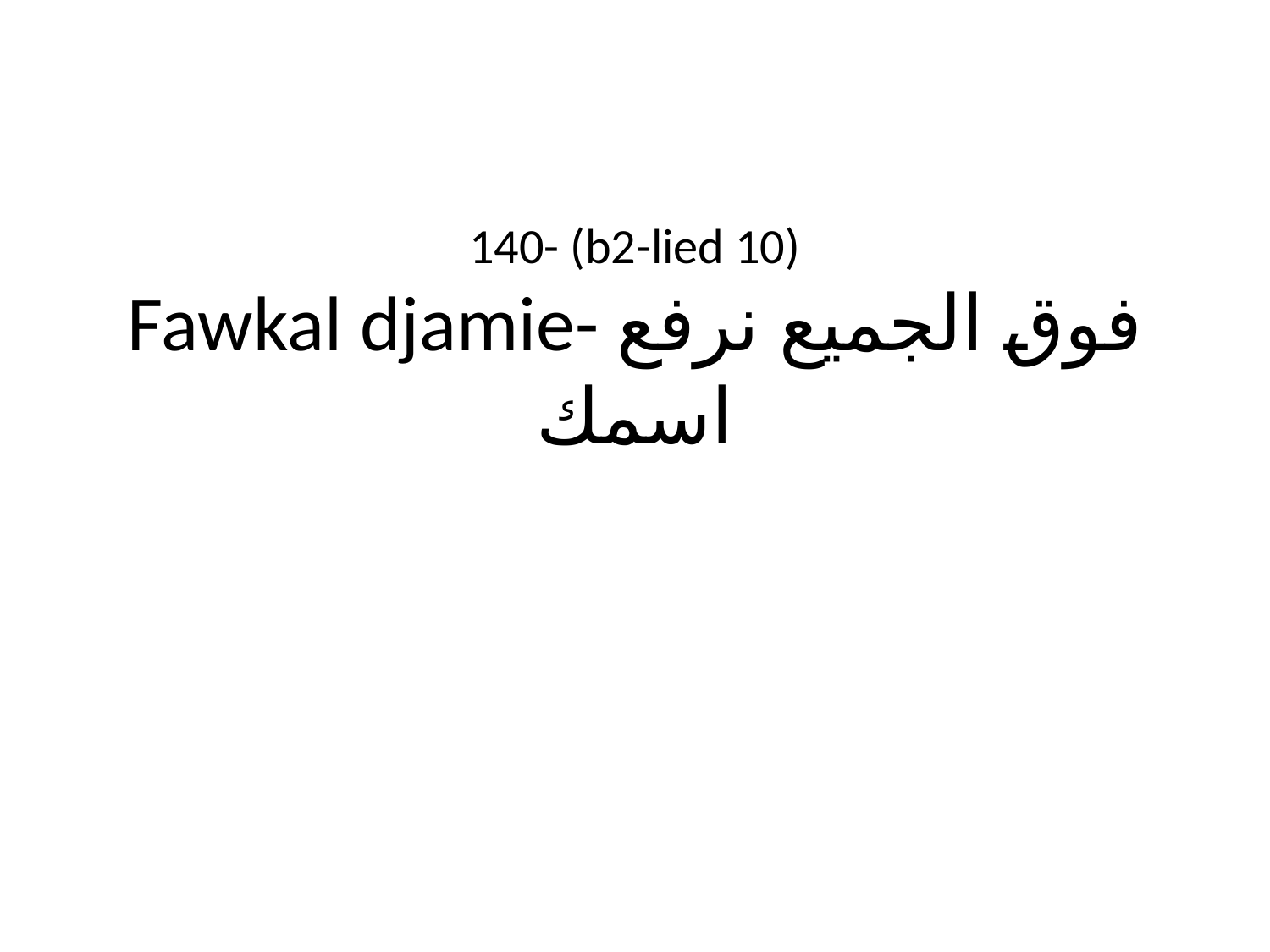

# 140- (b2-lied 10) Fawkal djamie- فوق الجميع نرفع اسمك